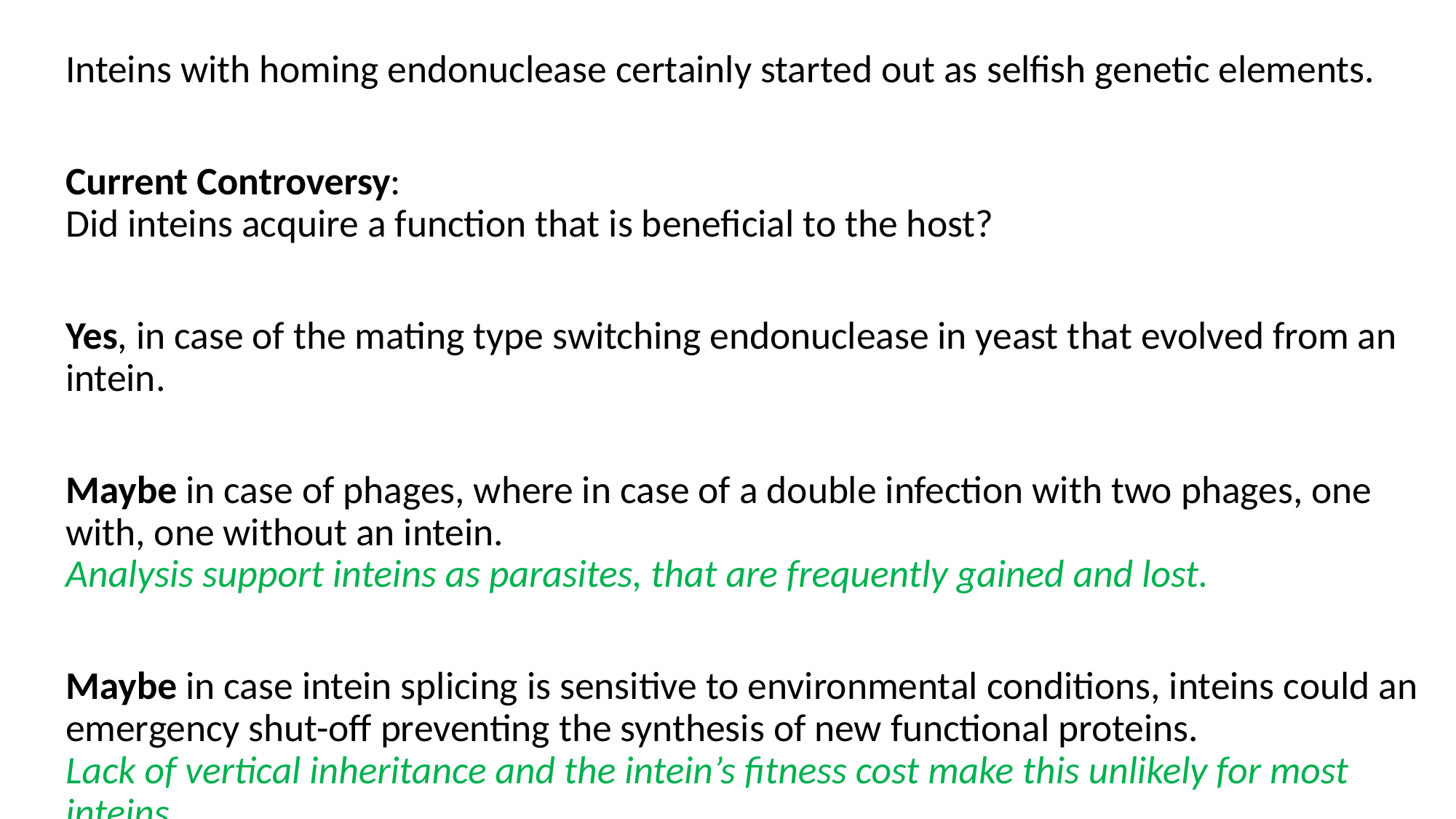

Inteins with homing endonuclease certainly started out as selfish genetic elements.

Current Controversy:
Did inteins acquire a function that is beneficial to the host?

Yes, in case of the mating type switching endonuclease in yeast that evolved from an intein.

Maybe in case of phages, where in case of a double infection with two phages, one with, one without an intein.
Analysis support inteins as parasites, that are frequently gained and lost.

Maybe in case intein splicing is sensitive to environmental conditions, inteins could an emergency shut-off preventing the synthesis of new functional proteins.
Lack of vertical inheritance and the intein’s fitness cost make this unlikely for most inteins